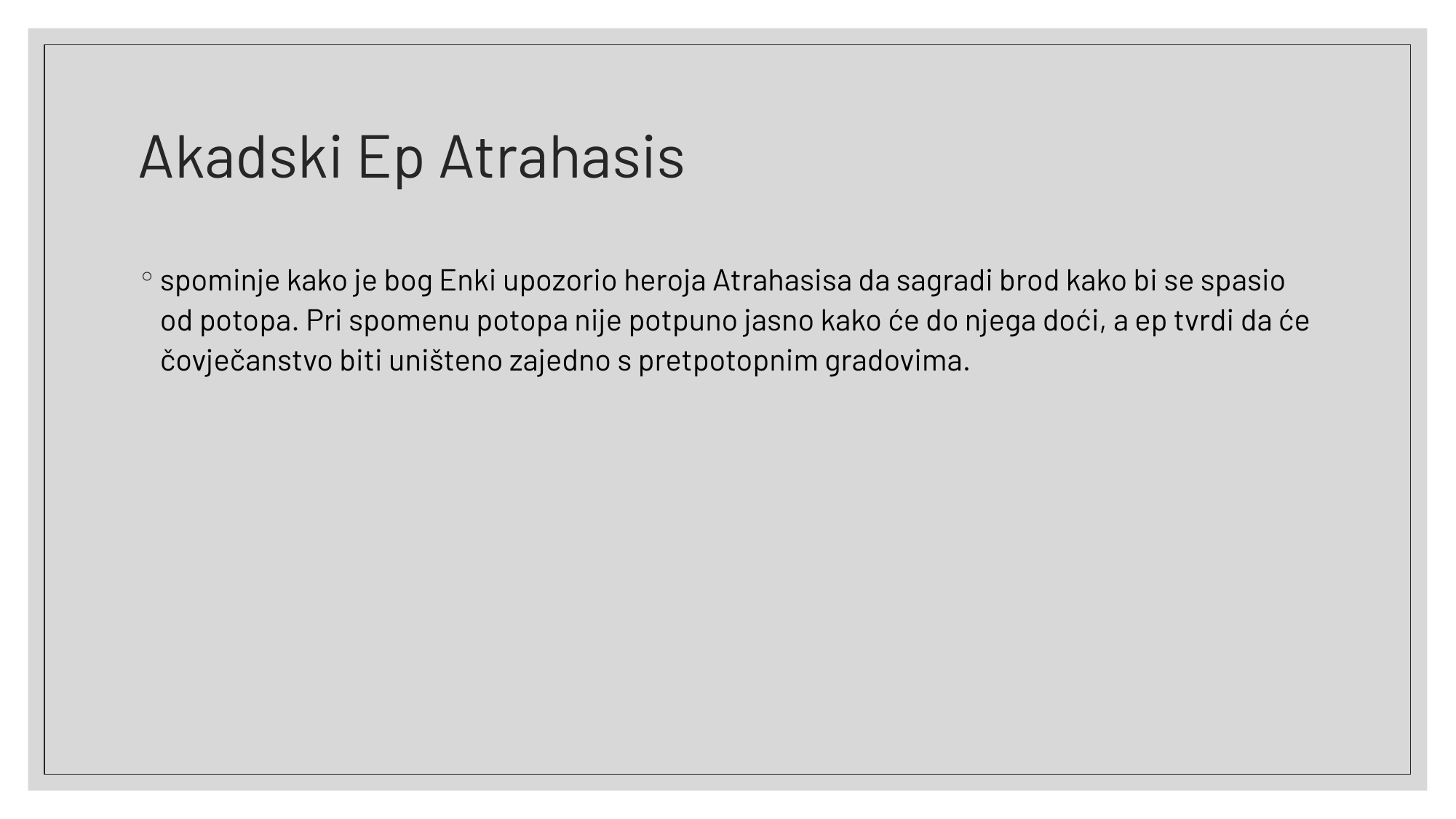

# Akadski Ep Atrahasis
spominje kako je bog Enki upozorio heroja Atrahasisa da sagradi brod kako bi se spasio od potopa. Pri spomenu potopa nije potpuno jasno kako će do njega doći, a ep tvrdi da će čovječanstvo biti uništeno zajedno s pretpotopnim gradovima.